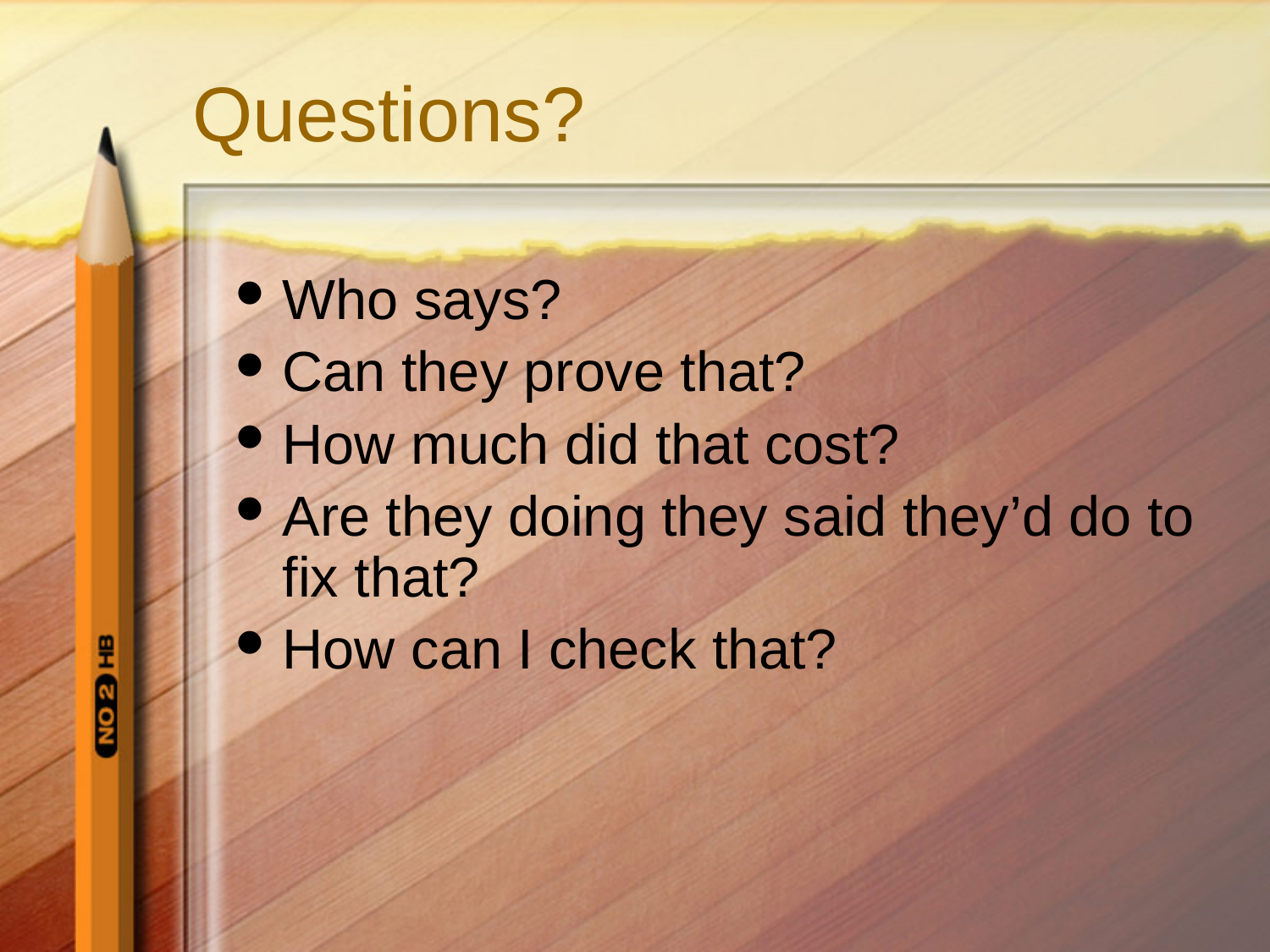

# Questions?
Who says?
Can they prove that?
How much did that cost?
Are they doing they said they’d do to fix that?
How can I check that?